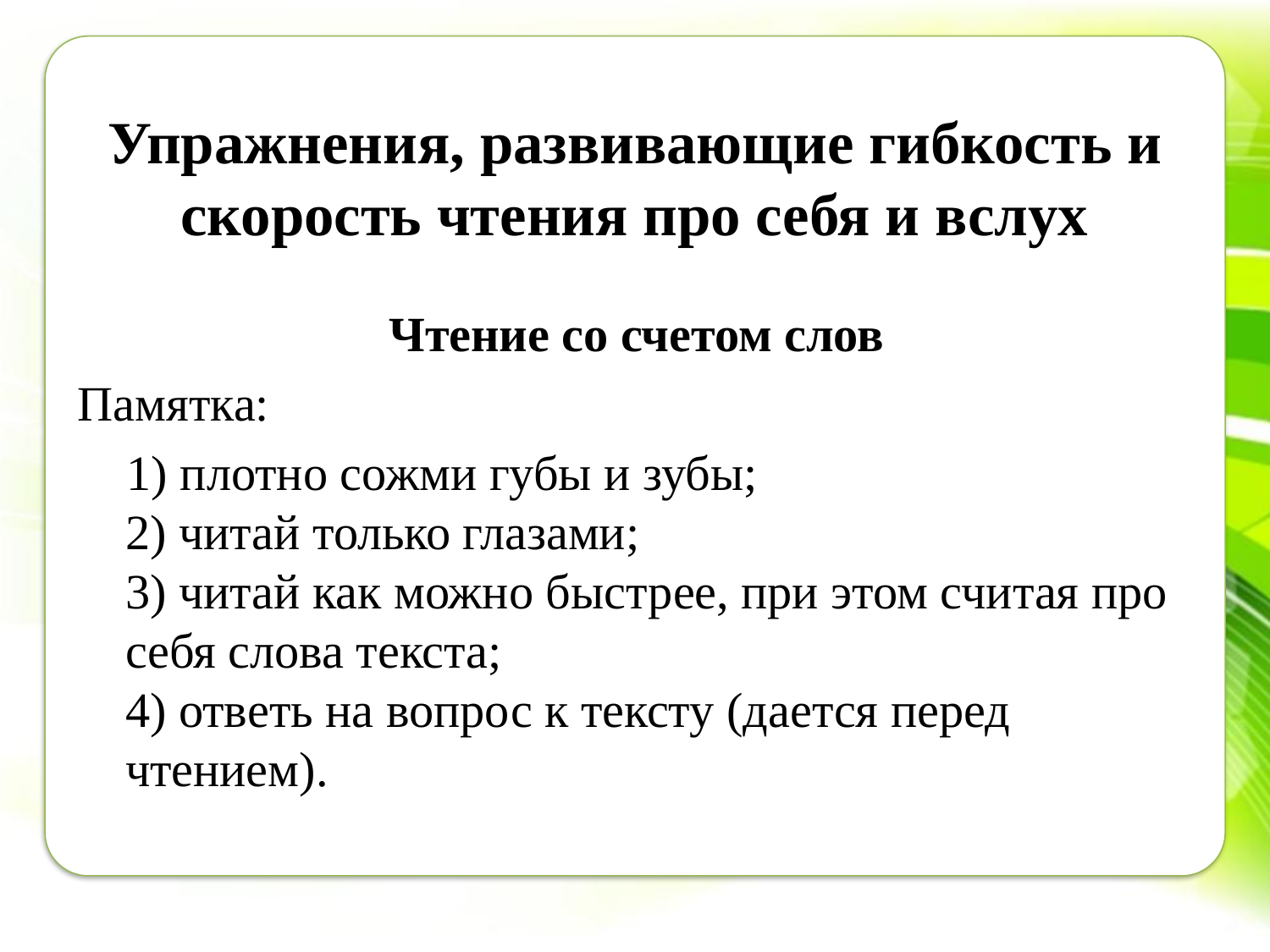

# Упражнения, развивающие гибкость и скорость чтения про себя и вслух
Чтение со счетом слов
Памятка:
    1) плотно сожми губы и зубы;
2) читай только глазами;
3) читай как можно быстрее, при этом считая про себя слова текста;
4) ответь на вопрос к тексту (дается перед чтением).